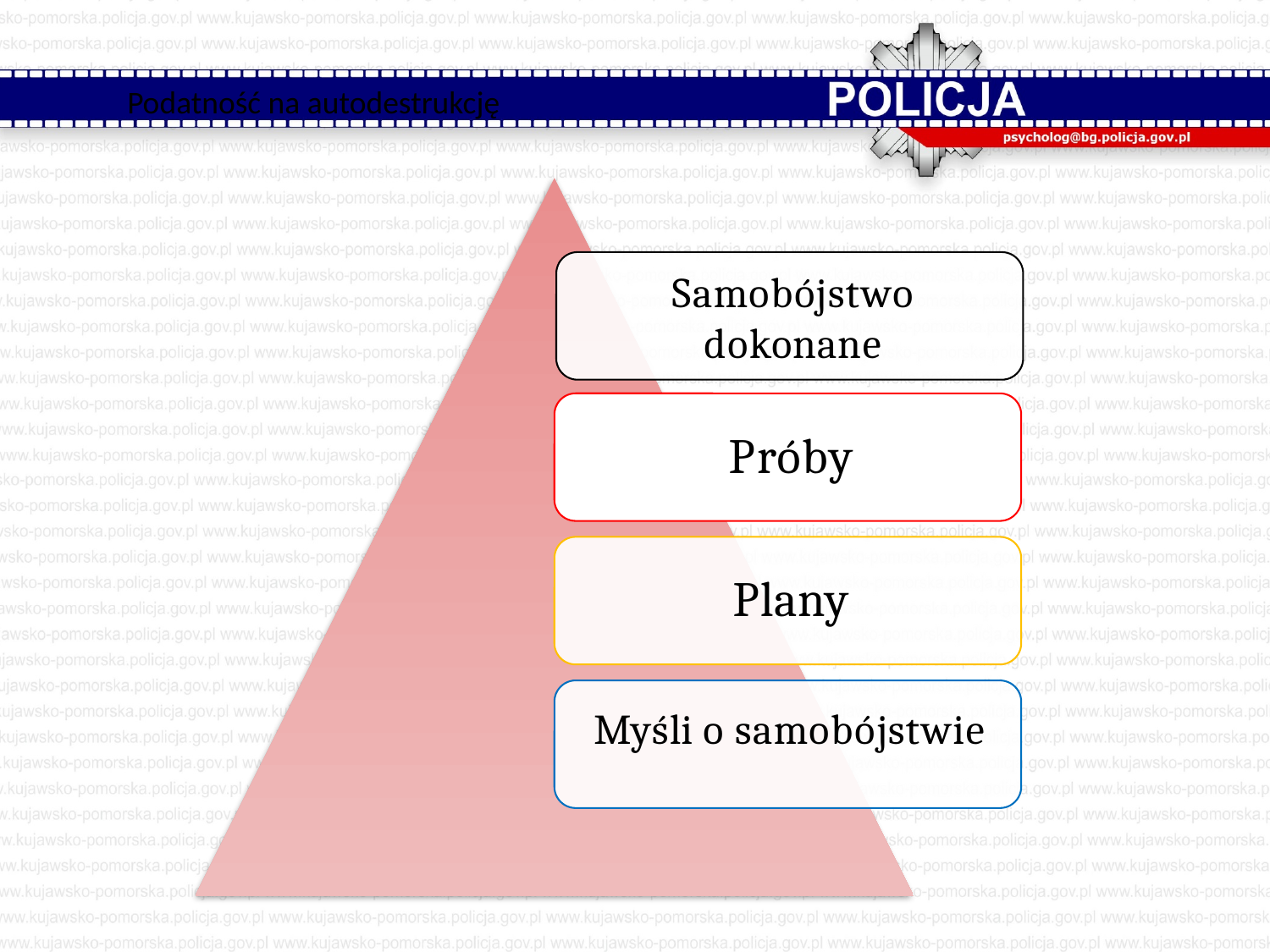

Podatność na autodestrukcję
Samobójstwo dokonane
Próby
Plany
Myśli o samobójstwie